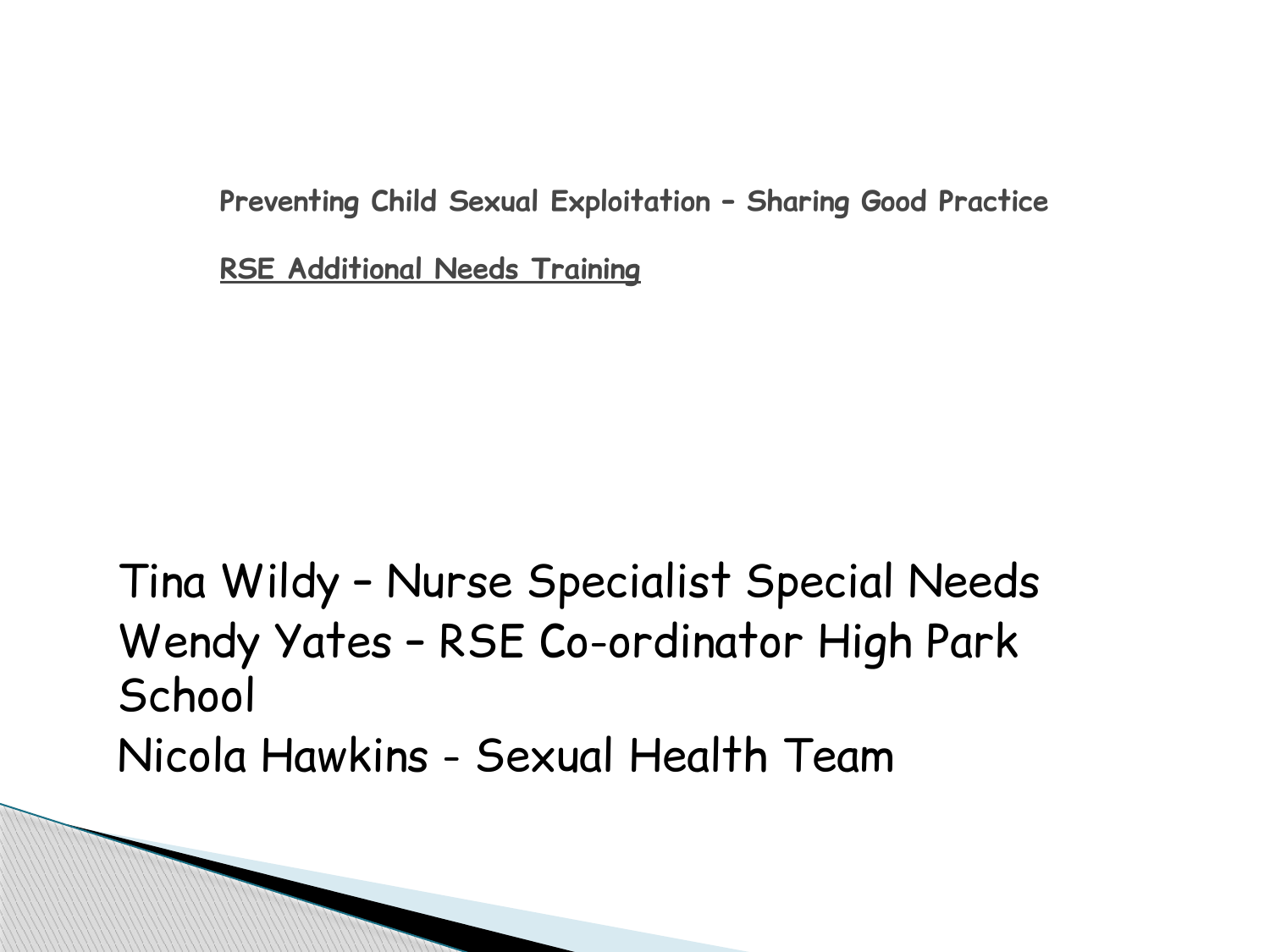

# Preventing Child Sexual Exploitation – Sharing Good Practice RSE Additional Needs Training
Tina Wildy – Nurse Specialist Special Needs
Wendy Yates – RSE Co-ordinator High Park School
Nicola Hawkins - Sexual Health Team